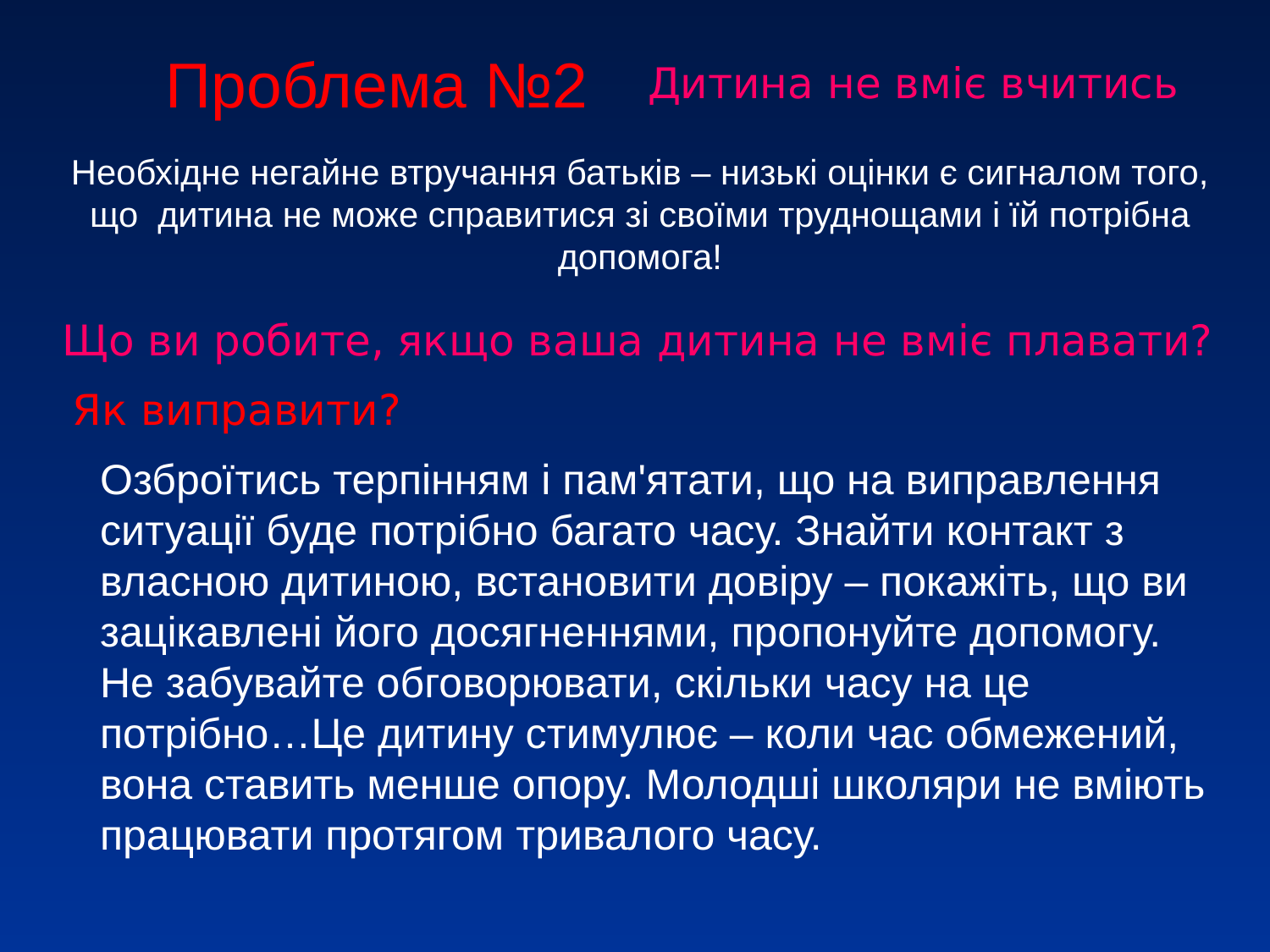

# Проблема №2
Дитина не вміє вчитись
Необхідне негайне втручання батьків – низькі оцінки є сигналом того, що  дитина не може справитися зі своїми труднощами і їй потрібна допомога!
Що ви робите, якщо ваша дитина не вміє плавати?
Як виправити?
	Озброїтись терпінням і пам'ятати, що на виправлення ситуації буде потрібно багато часу. Знайти контакт з власною дитиною, встановити довіру – покажіть, що ви зацікавлені його досягненнями, пропонуйте допомогу. Не забувайте обговорювати, скільки часу на це потрібно…Це дитину стимулює – коли час обмежений, вона ставить менше опору. Молодші школяри не вміють працювати протягом тривалого часу.